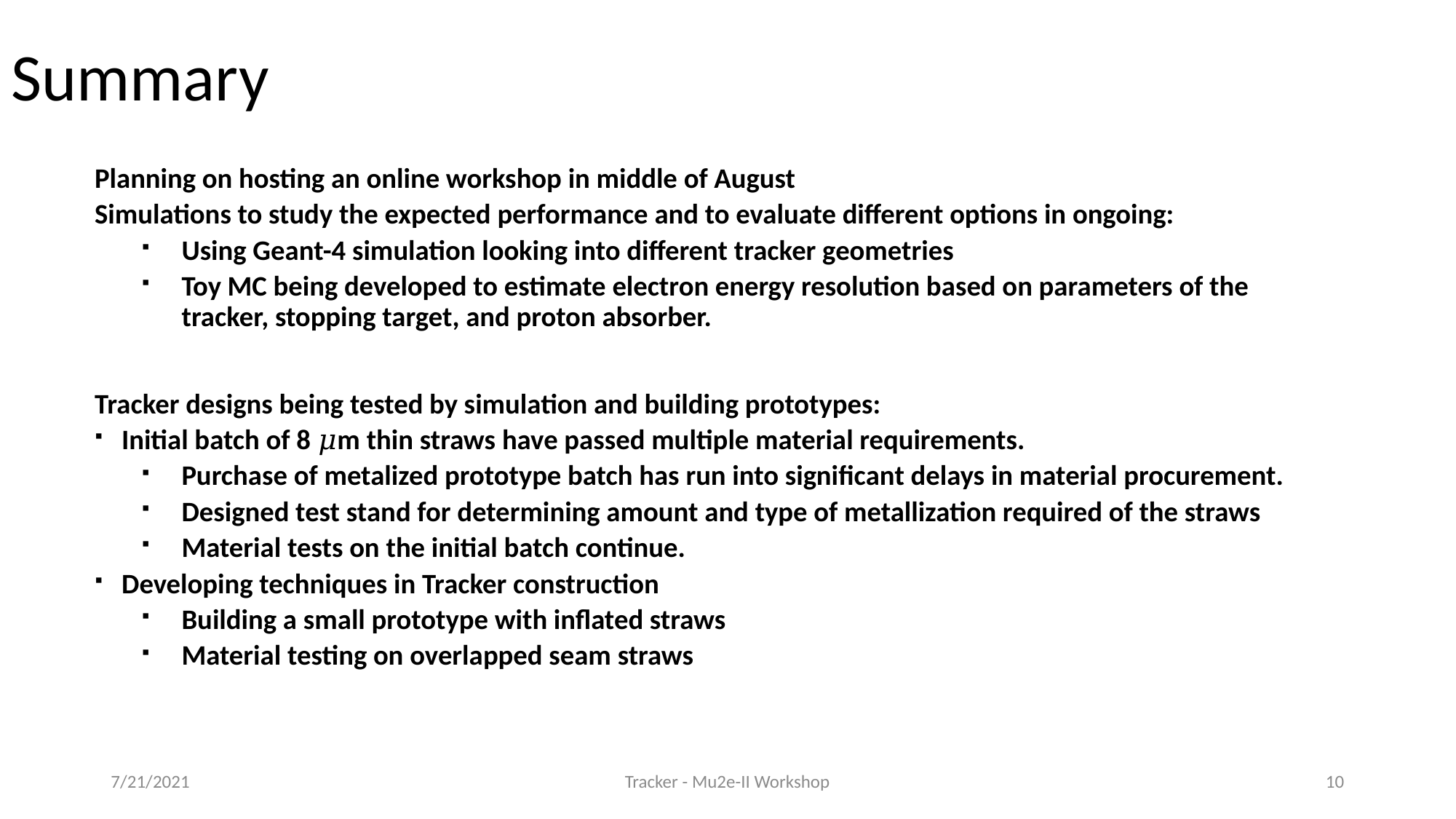

# Summary
Planning on hosting an online workshop in middle of August
Simulations to study the expected performance and to evaluate different options in ongoing:
Using Geant-4 simulation looking into different tracker geometries
Toy MC being developed to estimate electron energy resolution based on parameters of the tracker, stopping target, and proton absorber.

Tracker designs being tested by simulation and building prototypes:
Initial batch of 8 𝜇m thin straws have passed multiple material requirements.
Purchase of metalized prototype batch has run into significant delays in material procurement.
Designed test stand for determining amount and type of metallization required of the straws
Material tests on the initial batch continue.
Developing techniques in Tracker construction
Building a small prototype with inflated straws
Material testing on overlapped seam straws

7/21/2021
Tracker - Mu2e-II Workshop
10